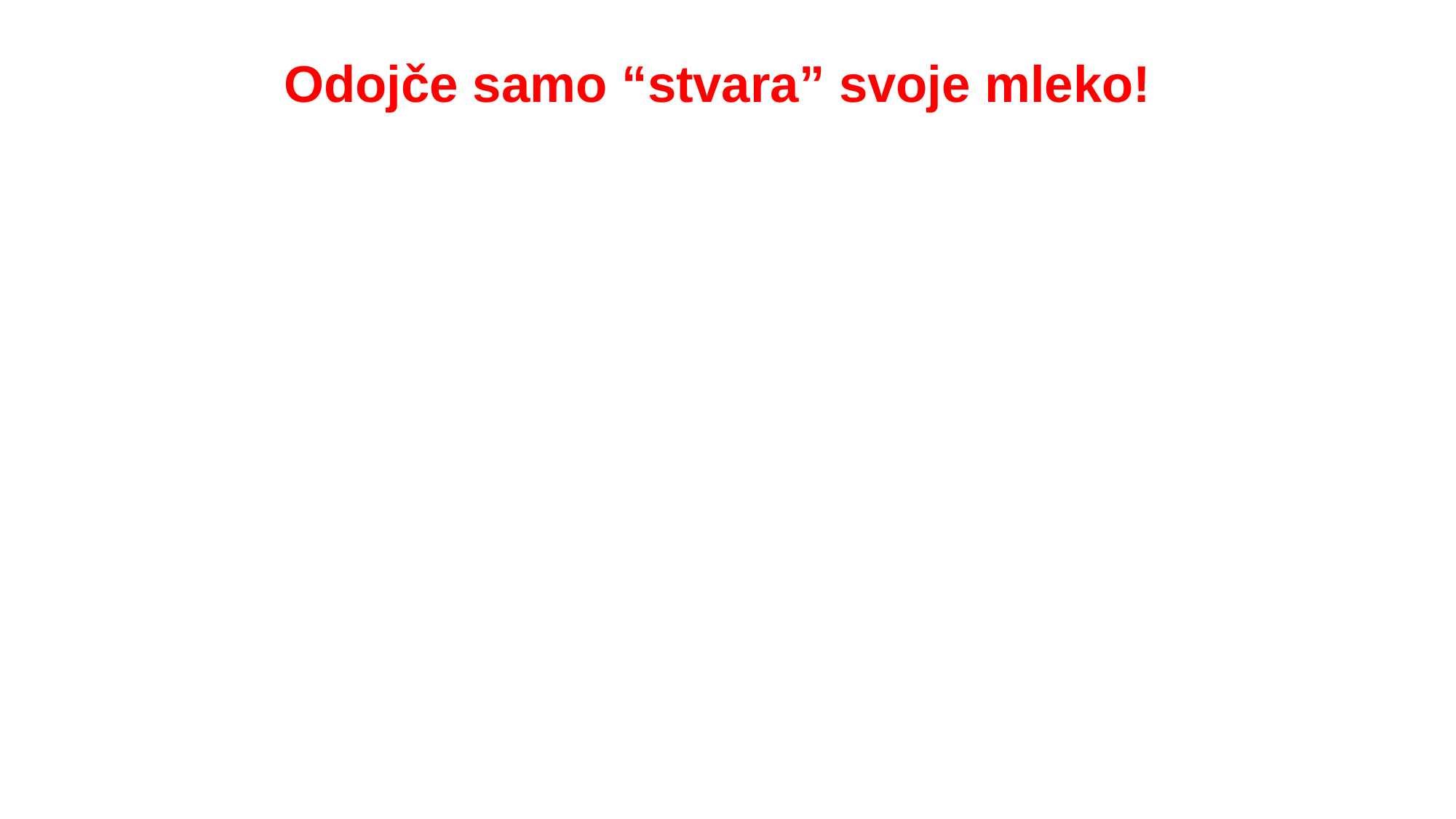

# Odojče samo “stvara” svoje mleko!
JAČA
STIMULACIJA
VIŠE
MLEKA
VIŠE
DOJENJA